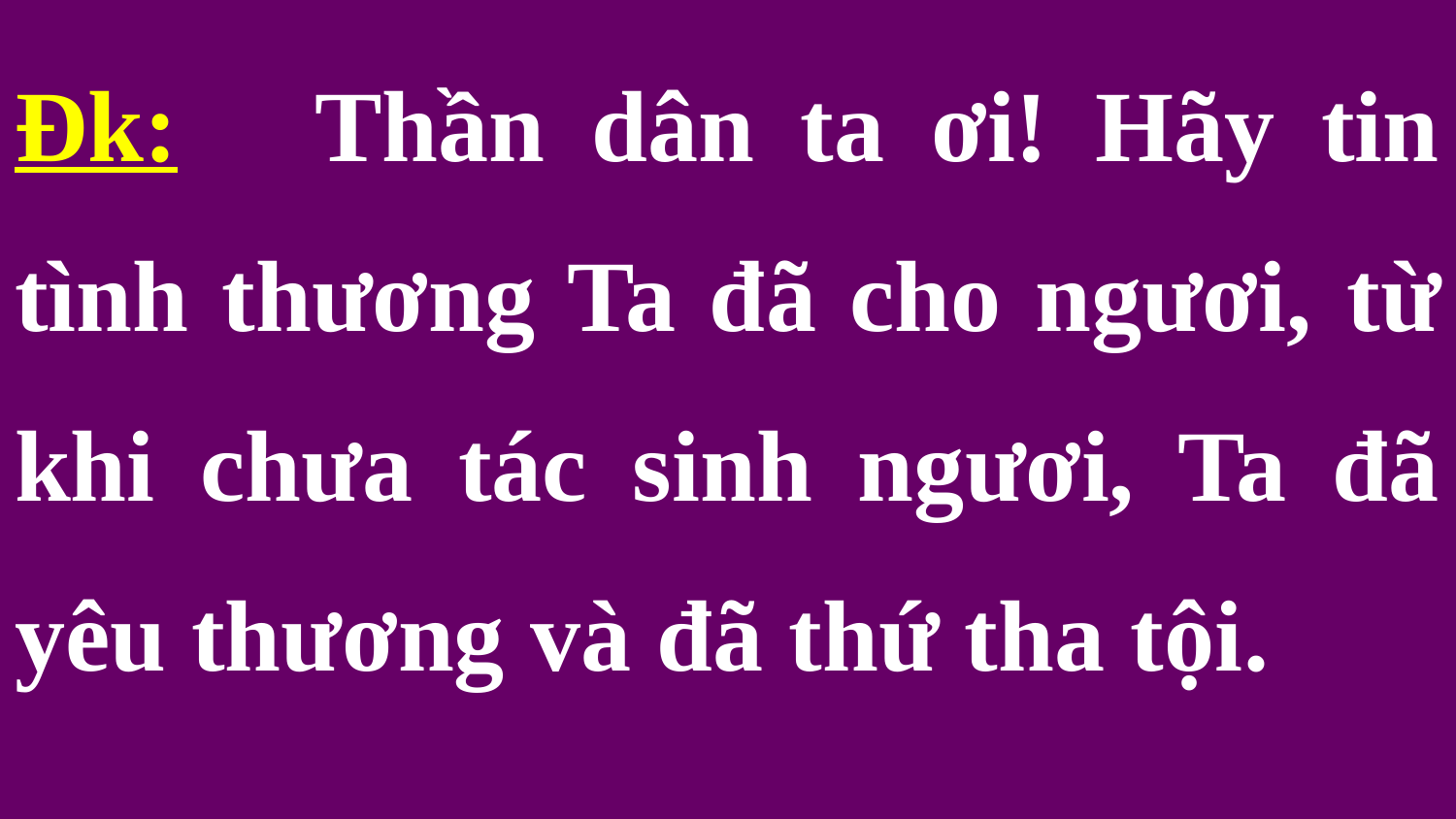

Đk:   Thần dân ta ơi! Hãy tin tình thương Ta đã cho ngươi, từ khi chưa tác sinh ngươi, Ta đã yêu thương và đã thứ tha tội.